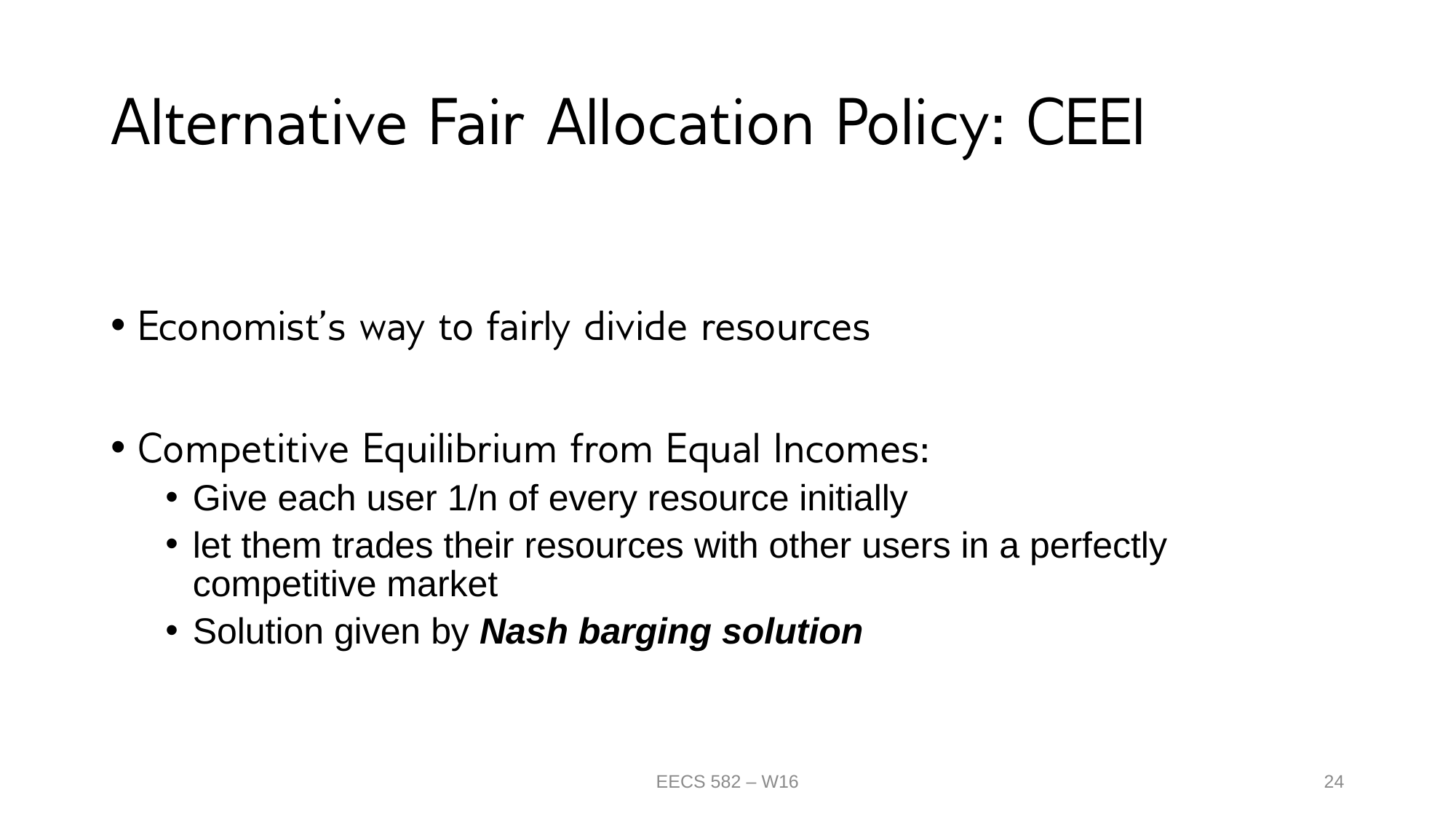

# Alternative Fair Allocation Policy: CEEI
Economist’s way to fairly divide resources

Competitive Equilibrium from Equal Incomes:
Give each user 1/n of every resource initially
let them trades their resources with other users in a perfectly competitive market
Solution given by Nash barging solution
EECS 582 – W16
24